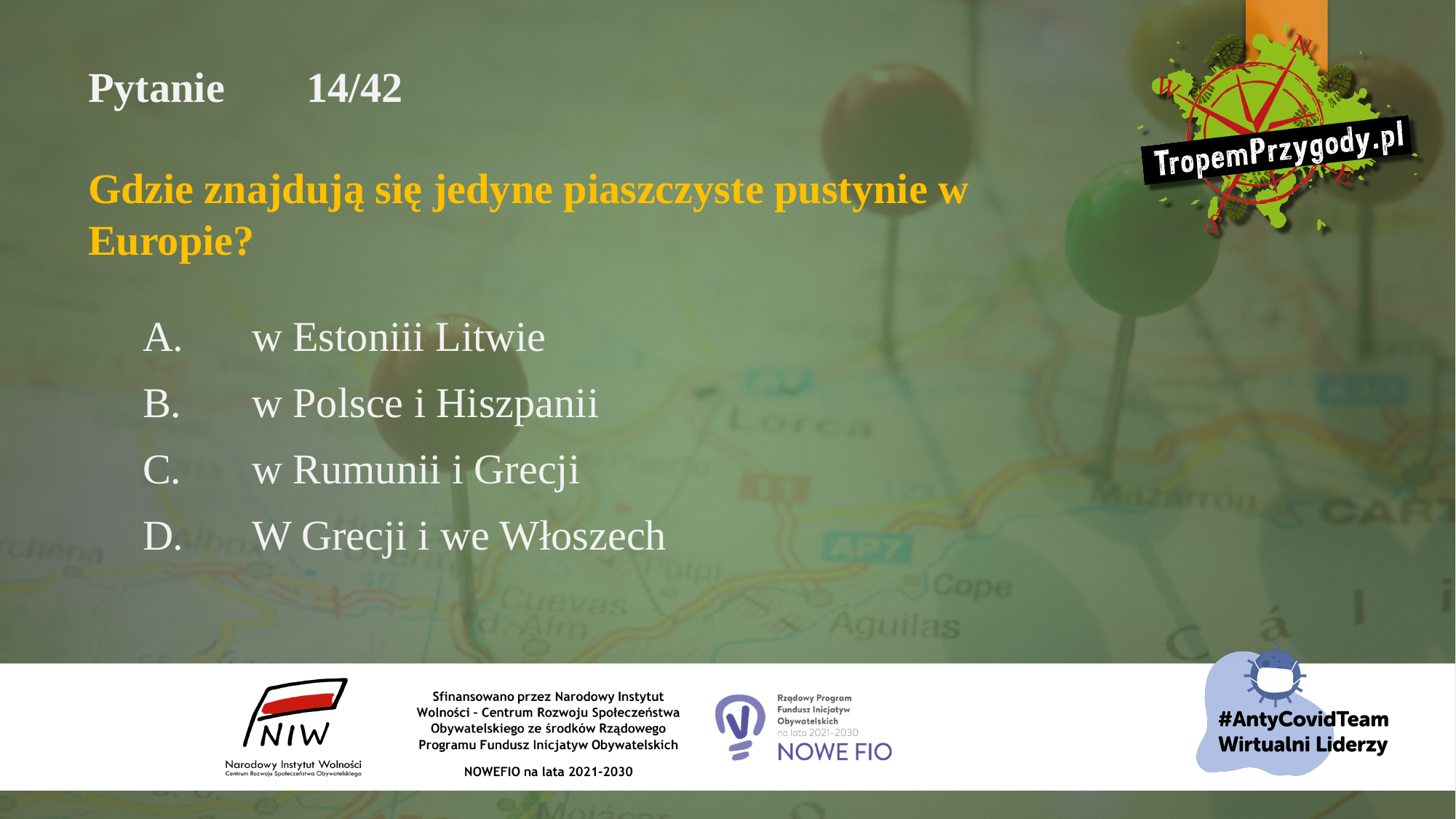

# Pytanie 	14/42 Gdzie znajdują się jedyne piaszczyste pustynie w Europie?
A.	w Estoniii Litwie
B.	w Polsce i Hiszpanii
C.	w Rumunii i Grecji
D.	W Grecji i we Włoszech